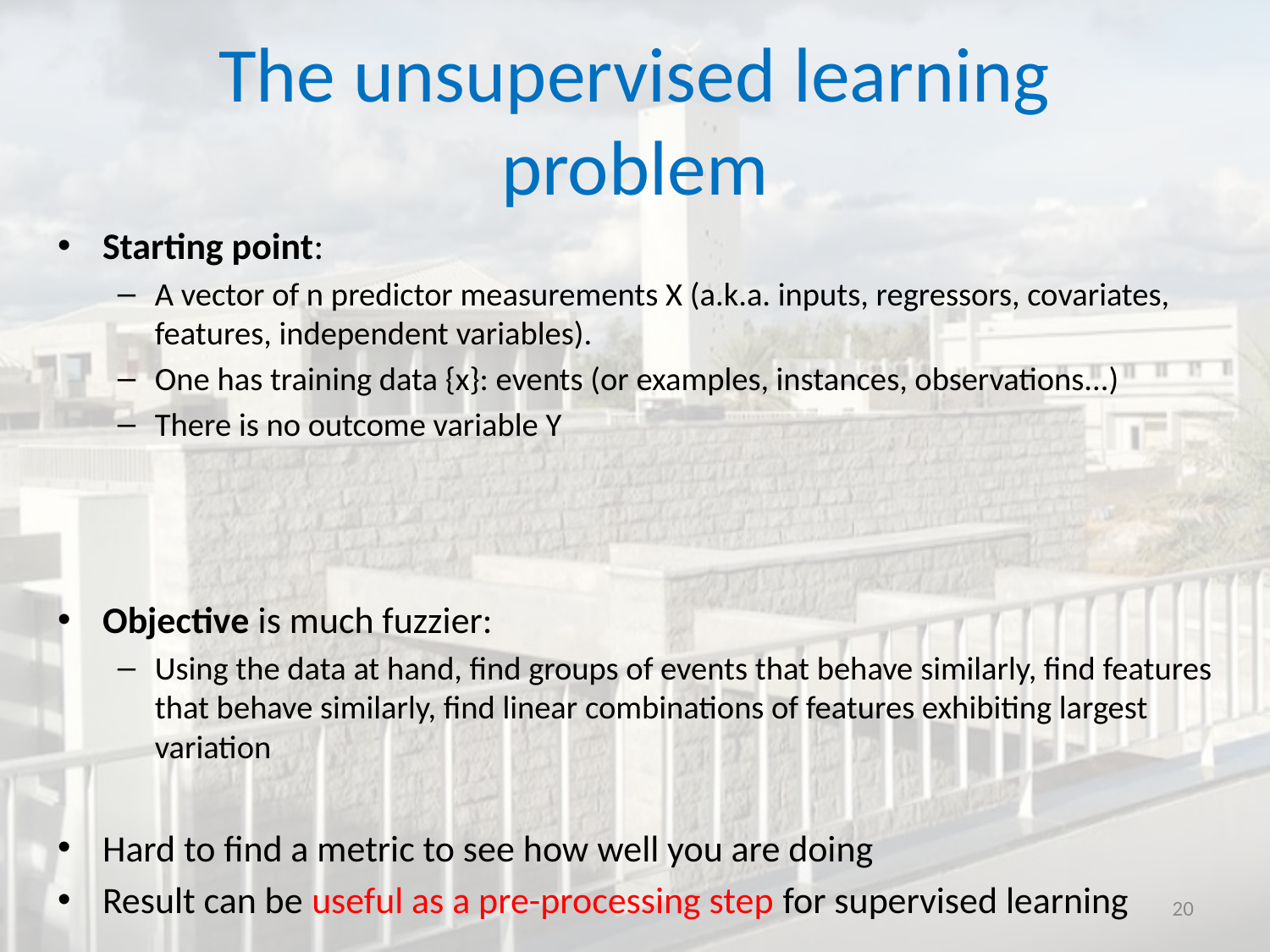

# The unsupervised learning problem
Starting point:
A vector of n predictor measurements X (a.k.a. inputs, regressors, covariates, features, independent variables).
One has training data {x}: events (or examples, instances, observations...)
There is no outcome variable Y

Objective is much fuzzier:
Using the data at hand, find groups of events that behave similarly, find features that behave similarly, find linear combinations of features exhibiting largest variation

Hard to find a metric to see how well you are doing
Result can be useful as a pre-processing step for supervised learning

20